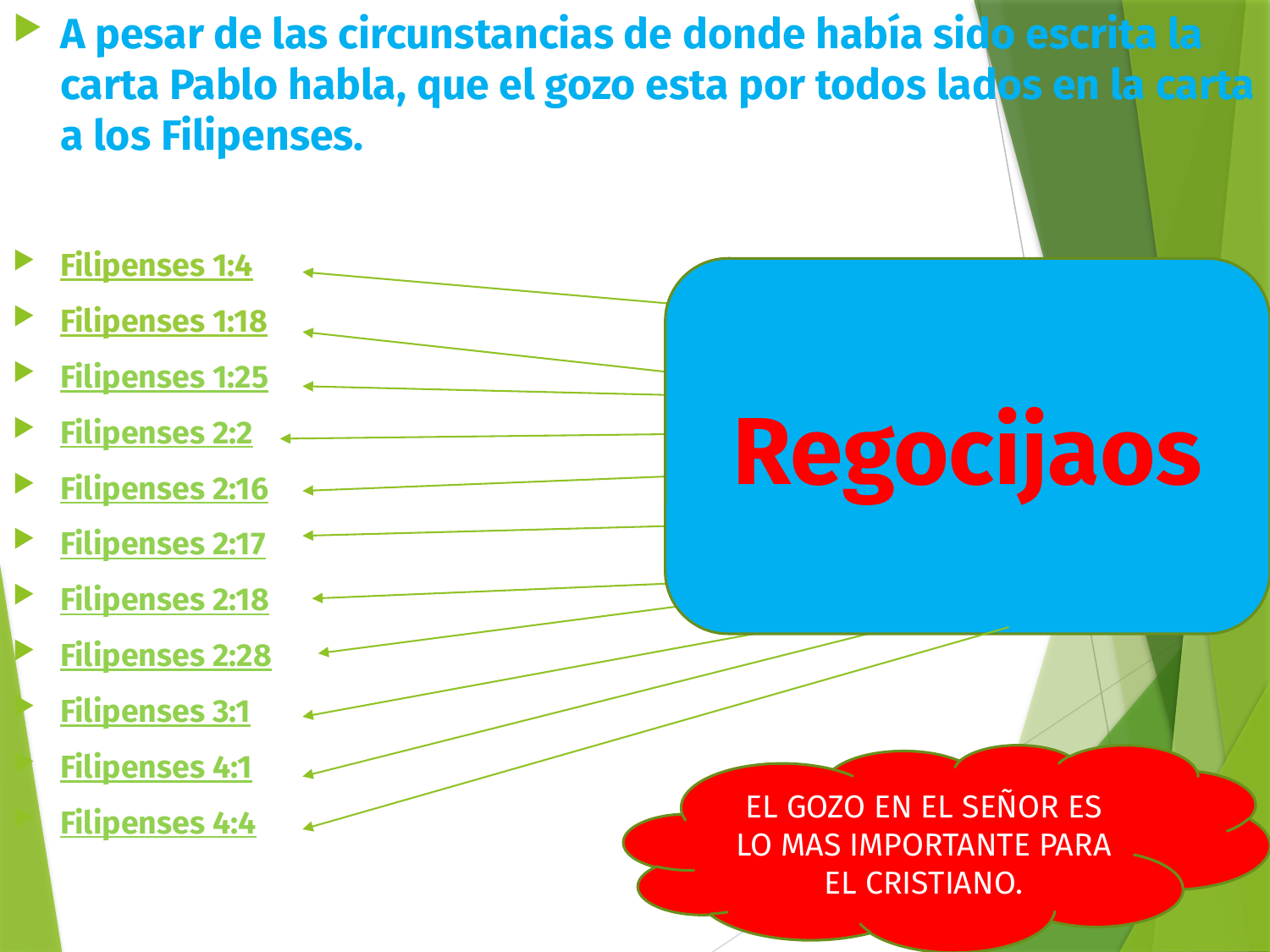

A pesar de las circunstancias de donde había sido escrita la carta Pablo habla, que el gozo esta por todos lados en la carta a los Filipenses.

Filipenses 1:4
Filipenses 1:18
Filipenses 1:25
Filipenses 2:2
Filipenses 2:16
Filipenses 2:17
Filipenses 2:18
Filipenses 2:28
Filipenses 3:1
Filipenses 4:1
Filipenses 4:4

Regocijaos
EL GOZO EN EL SEÑOR ES LO MAS IMPORTANTE PARA EL CRISTIANO.